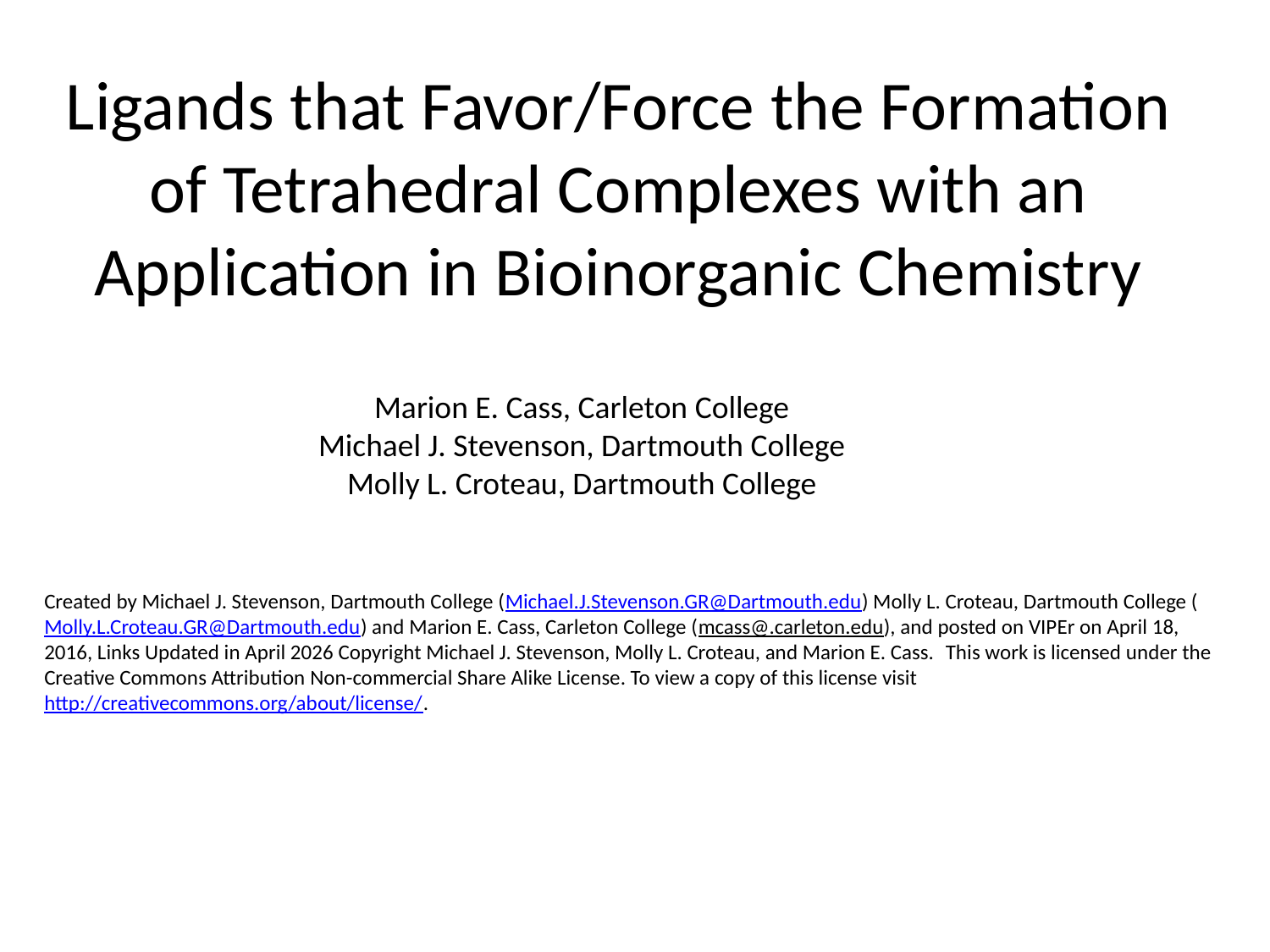

# Ligands that Favor/Force the Formation of Tetrahedral Complexes with an Application in Bioinorganic Chemistry
Marion E. Cass, Carleton College
Michael J. Stevenson, Dartmouth College
Molly L. Croteau, Dartmouth College
Created by Michael J. Stevenson, Dartmouth College (Michael.J.Stevenson.GR@Dartmouth.edu) Molly L. Croteau, Dartmouth College (Molly.L.Croteau.GR@Dartmouth.edu) and Marion E. Cass, Carleton College (mcass@.carleton.edu), and posted on VIPEr on April 18, 2016, Links Updated in April 2026 Copyright Michael J. Stevenson, Molly L. Croteau, and Marion E. Cass.  This work is licensed under the Creative Commons Attribution Non-commercial Share Alike License. To view a copy of this license visit http://creativecommons.org/about/license/.